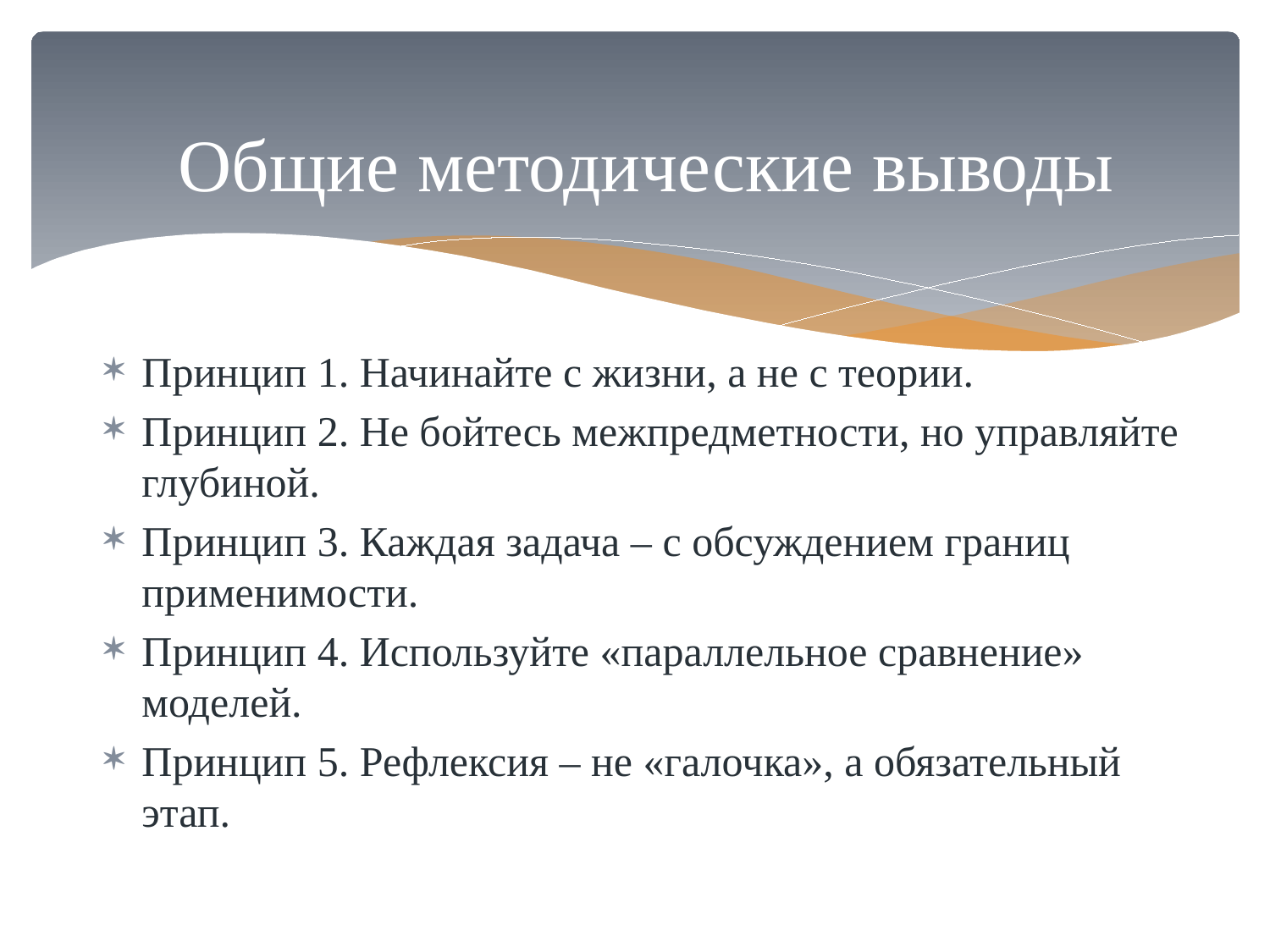

# Общие методические выводы
Принцип 1. Начинайте с жизни, а не с теории.
Принцип 2. Не бойтесь межпредметности, но управляйте глубиной.
Принцип 3. Каждая задача – с обсуждением границ применимости.
Принцип 4. Используйте «параллельное сравнение» моделей.
Принцип 5. Рефлексия – не «галочка», а обязательный этап.